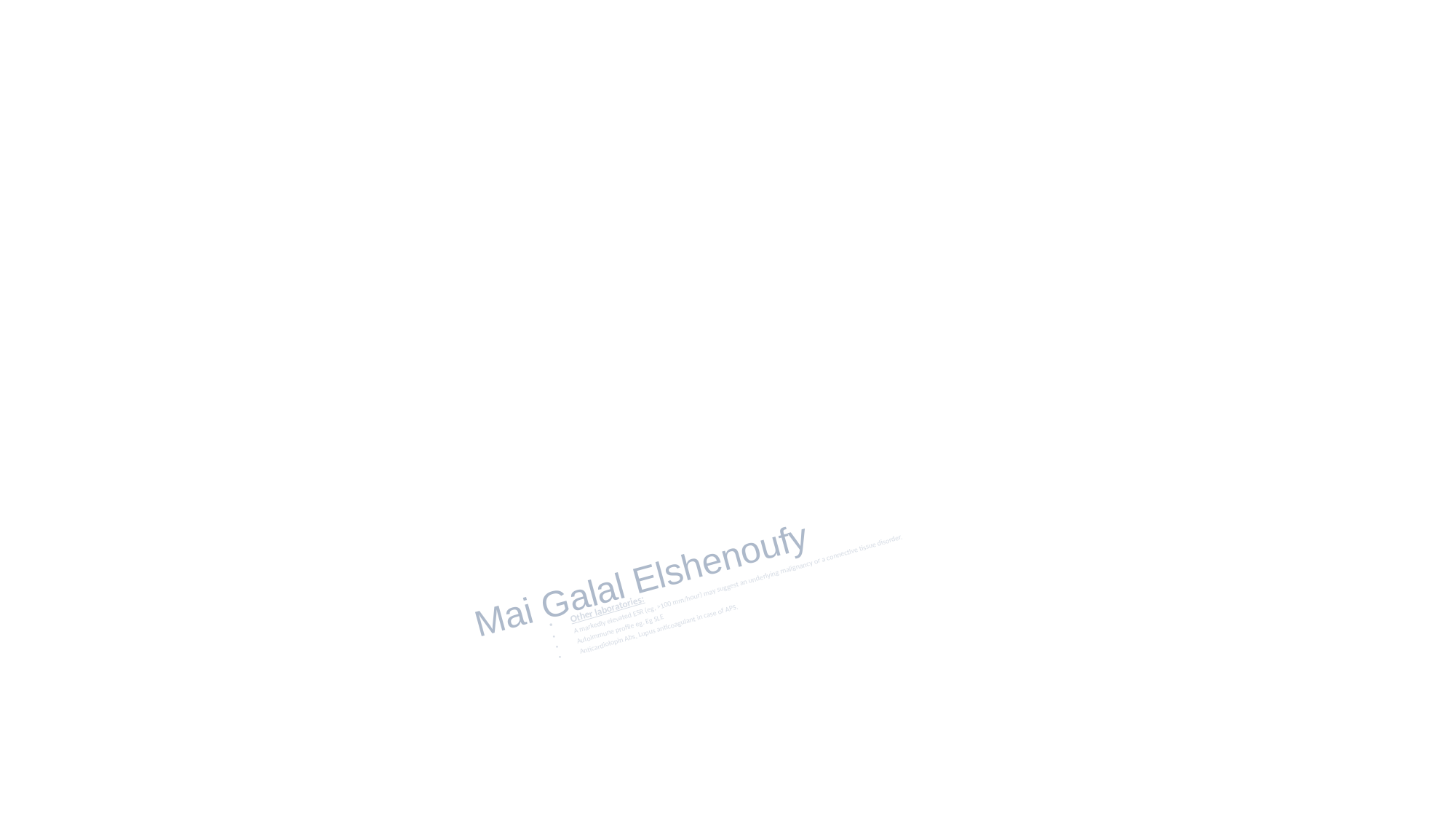

#
Other laboratories:
A markedly elevated ESR (eg, >100 mm/hour) may suggest an underlying malignancy or a connective tissue disorder.
Autoimmune profile eg. Eg SLE
Anticardiolopin Abs, Lupus anticoagulant in case of APS.